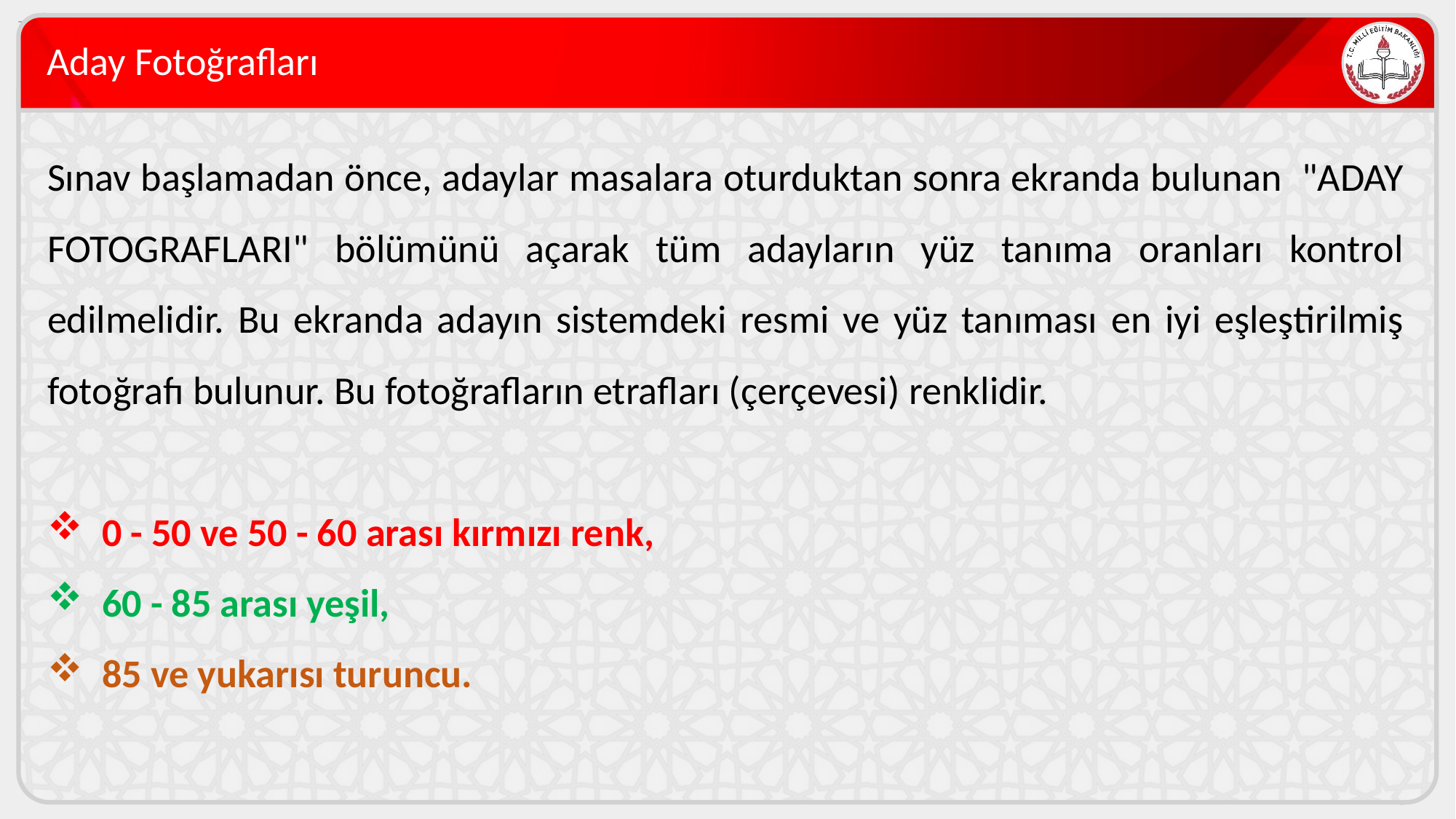

# Aday Fotoğrafları
Sınav başlamadan önce, adaylar masalara oturduktan sonra ekranda bulunan  "ADAY FOTOGRAFLARI" bölümünü açarak tüm adayların yüz tanıma oranları kontrol edilmelidir. Bu ekranda adayın sistemdeki resmi ve yüz tanıması en iyi eşleştirilmiş fotoğrafı bulunur. Bu fotoğrafların etrafları (çerçevesi) renklidir.

0 - 50 ve 50 - 60 arası kırmızı renk,
60 - 85 arası yeşil,
85 ve yukarısı turuncu.